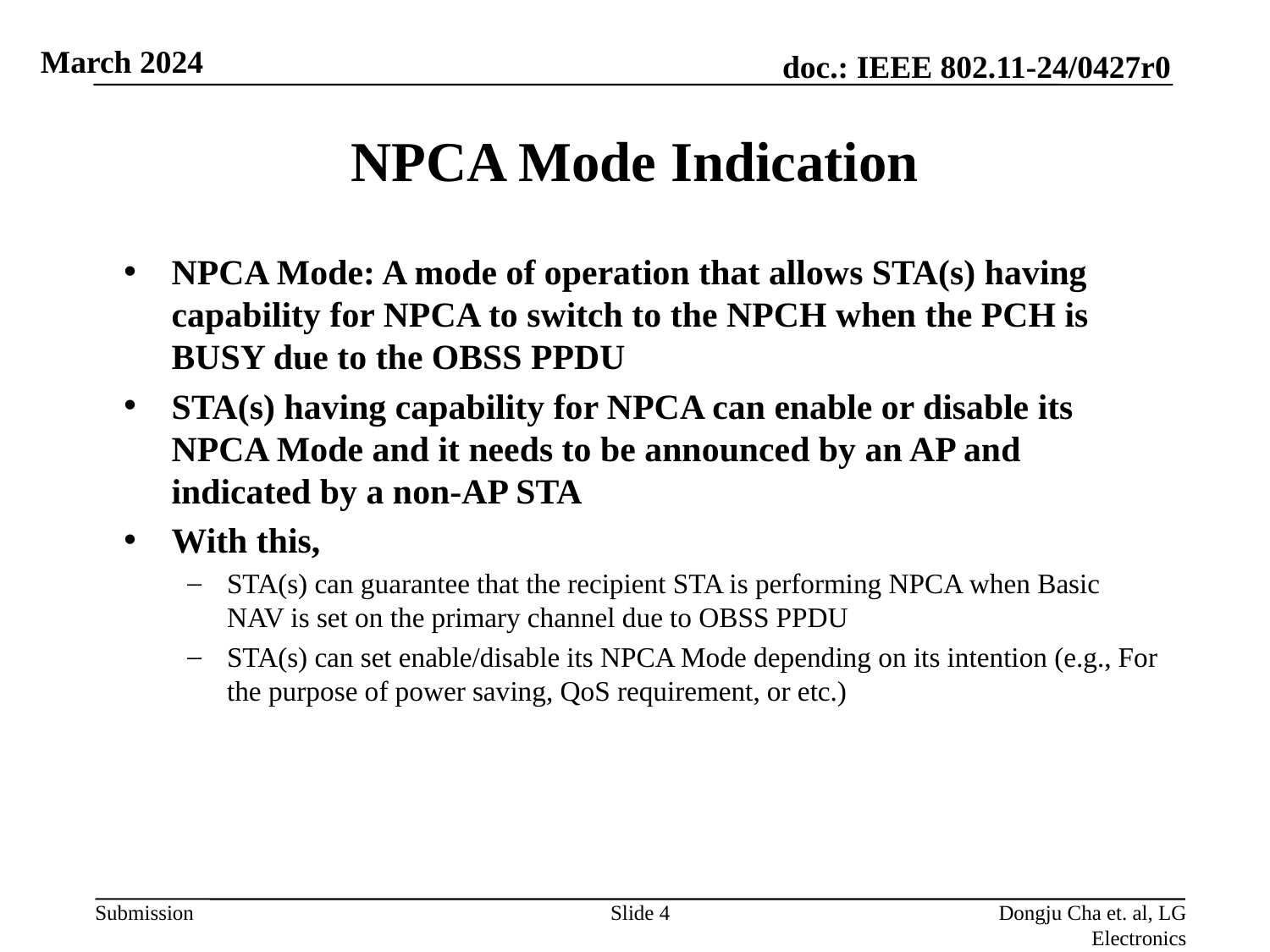

# NPCA Mode Indication
NPCA Mode: A mode of operation that allows STA(s) having capability for NPCA to switch to the NPCH when the PCH is BUSY due to the OBSS PPDU
STA(s) having capability for NPCA can enable or disable its NPCA Mode and it needs to be announced by an AP and indicated by a non-AP STA
With this,
STA(s) can guarantee that the recipient STA is performing NPCA when Basic NAV is set on the primary channel due to OBSS PPDU
STA(s) can set enable/disable its NPCA Mode depending on its intention (e.g., For the purpose of power saving, QoS requirement, or etc.)

Slide 4
Dongju Cha et. al, LG Electronics